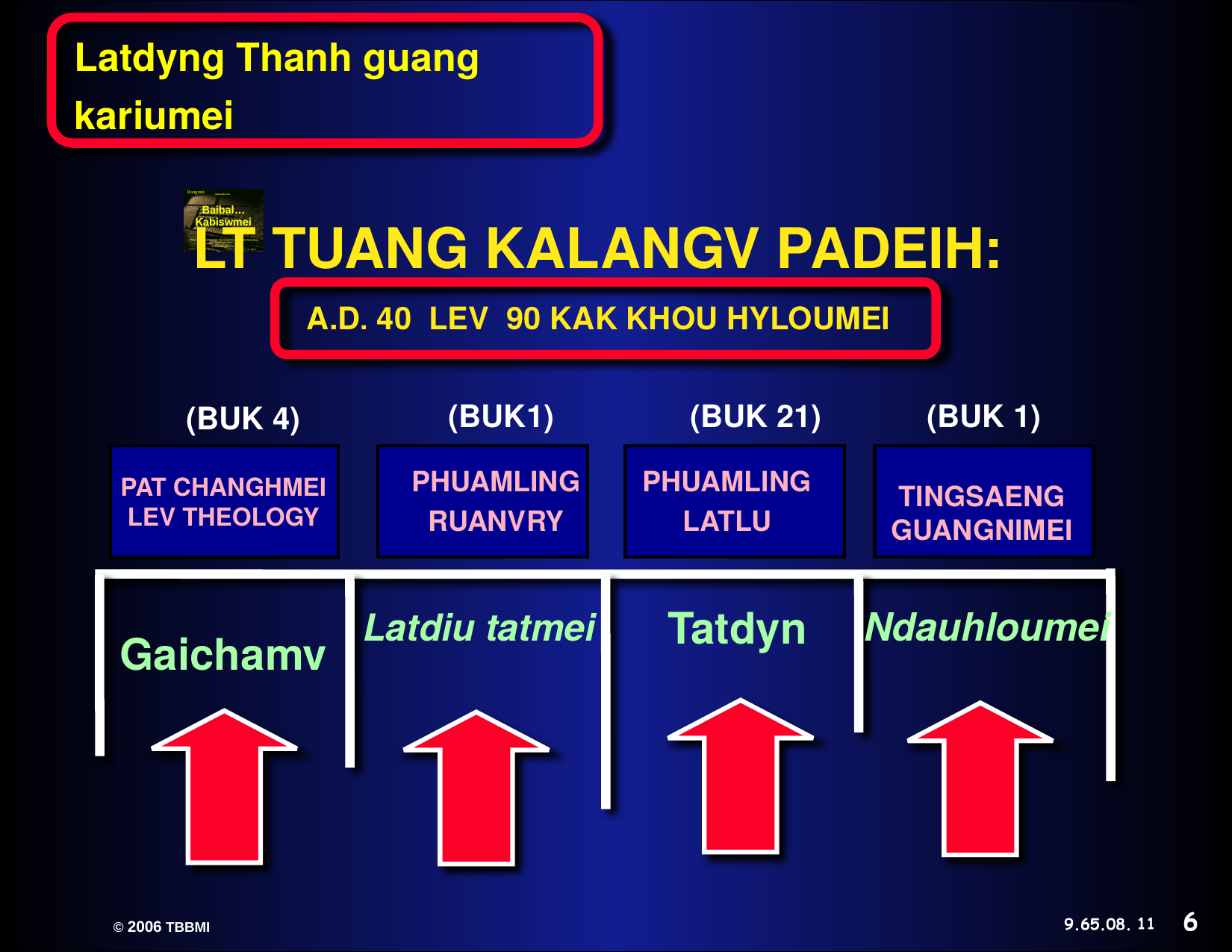

LT TUANG KALANGV PADEIH:
A.D. 40  LEV  90 KAK KHOU HYLOUMEI

(BUK1)
(BUK 21)
(BUK 1)
(BUK 4)

PAT CHANGHMEI LEV THEOLOGY
PHUAMLING
RUANVRY
PHUAMLING
LATLU
TINGSAENG GUANGNIMEI

Gaichamv

Latdiu tatmei
Tatdyn

Ndauhloumei

6

11